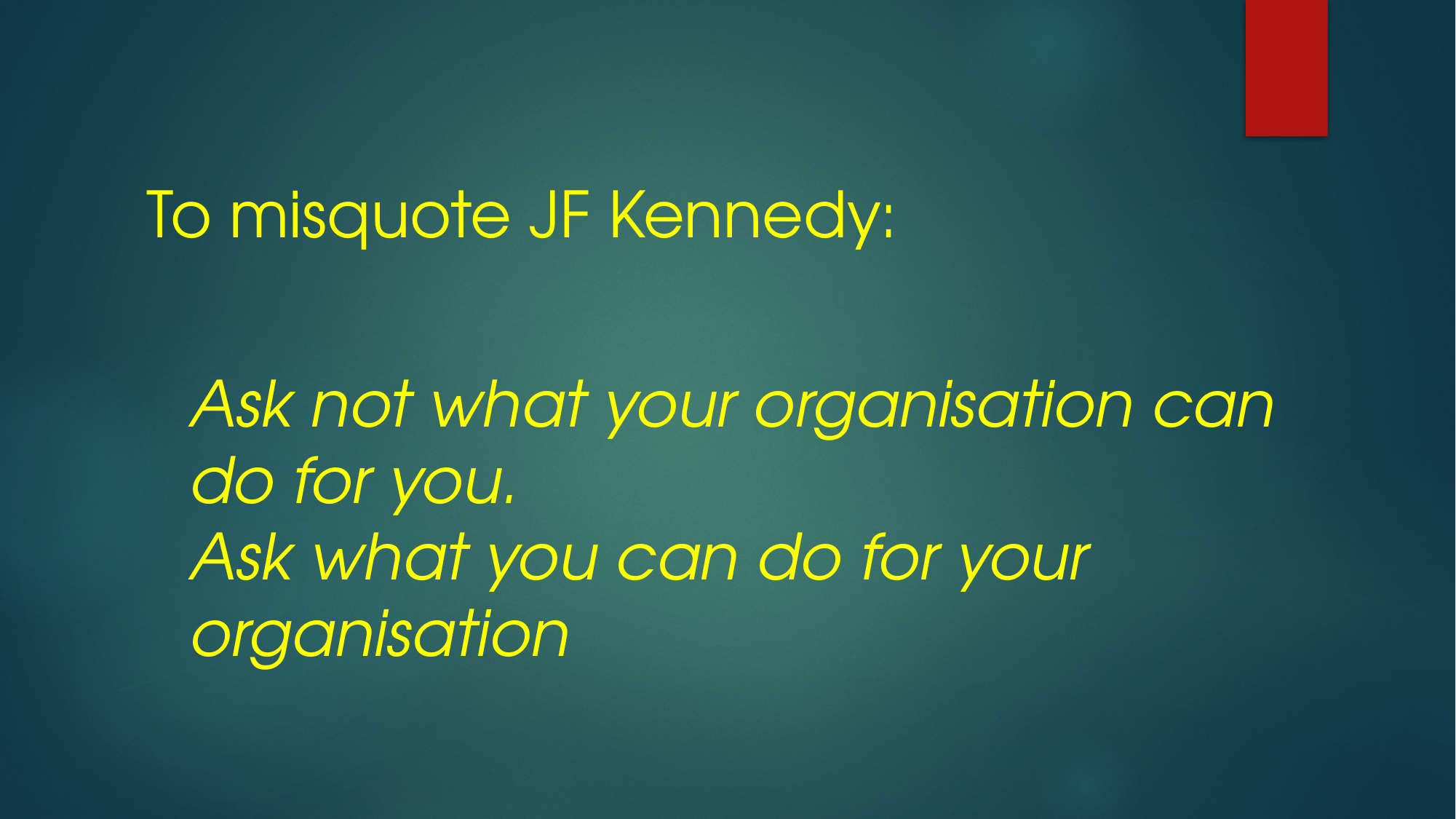

# To misquote JF Kennedy:
Ask not what your organisation can do for you.
Ask what you can do for your organisation